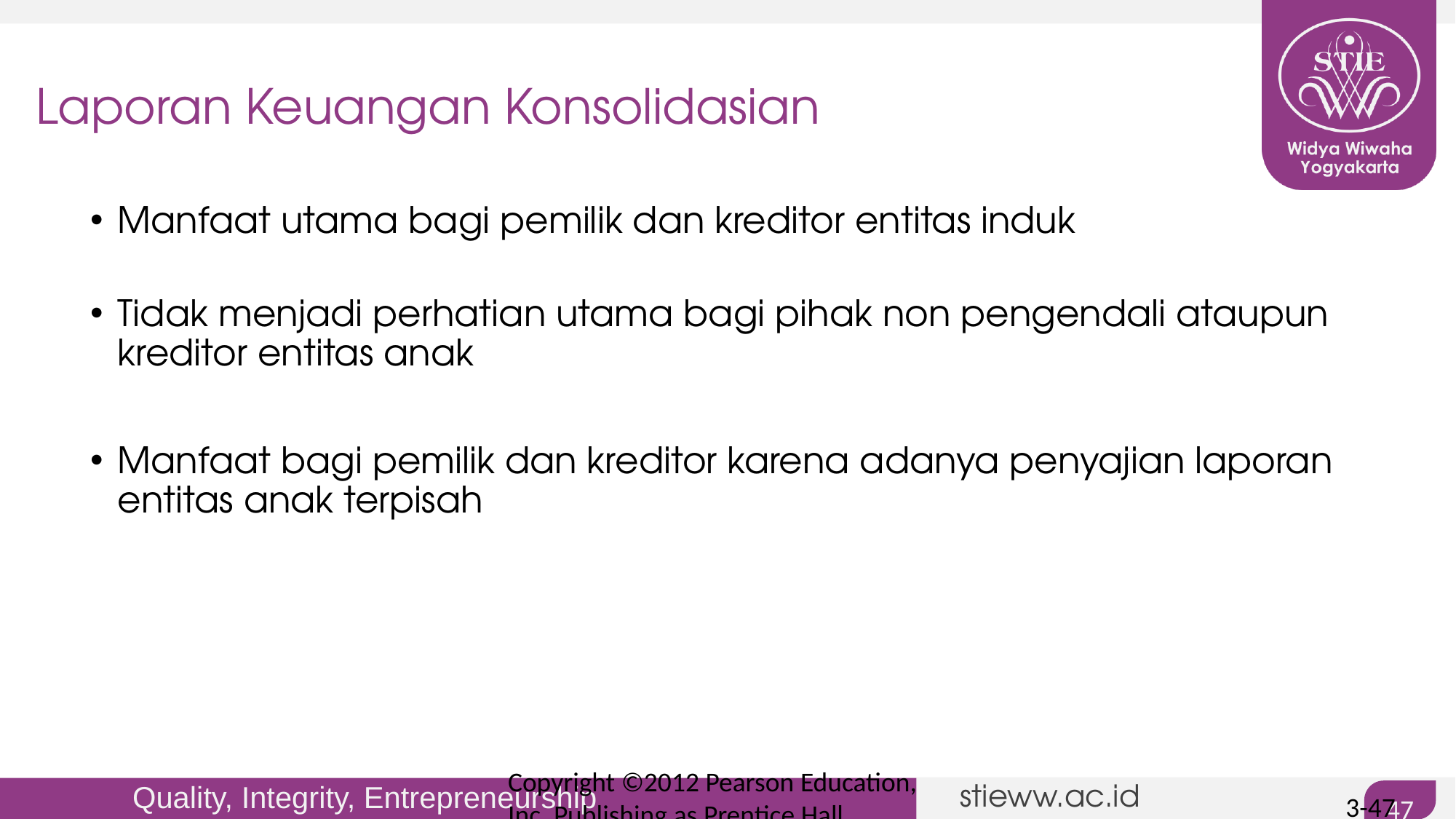

# Laporan Keuangan Konsolidasian
Manfaat utama bagi pemilik dan kreditor entitas induk

Tidak menjadi perhatian utama bagi pihak non pengendali ataupun kreditor entitas anak

Manfaat bagi pemilik dan kreditor karena adanya penyajian laporan entitas anak terpisah
Copyright ©2012 Pearson Education, Inc. Publishing as Prentice Hall
3-47